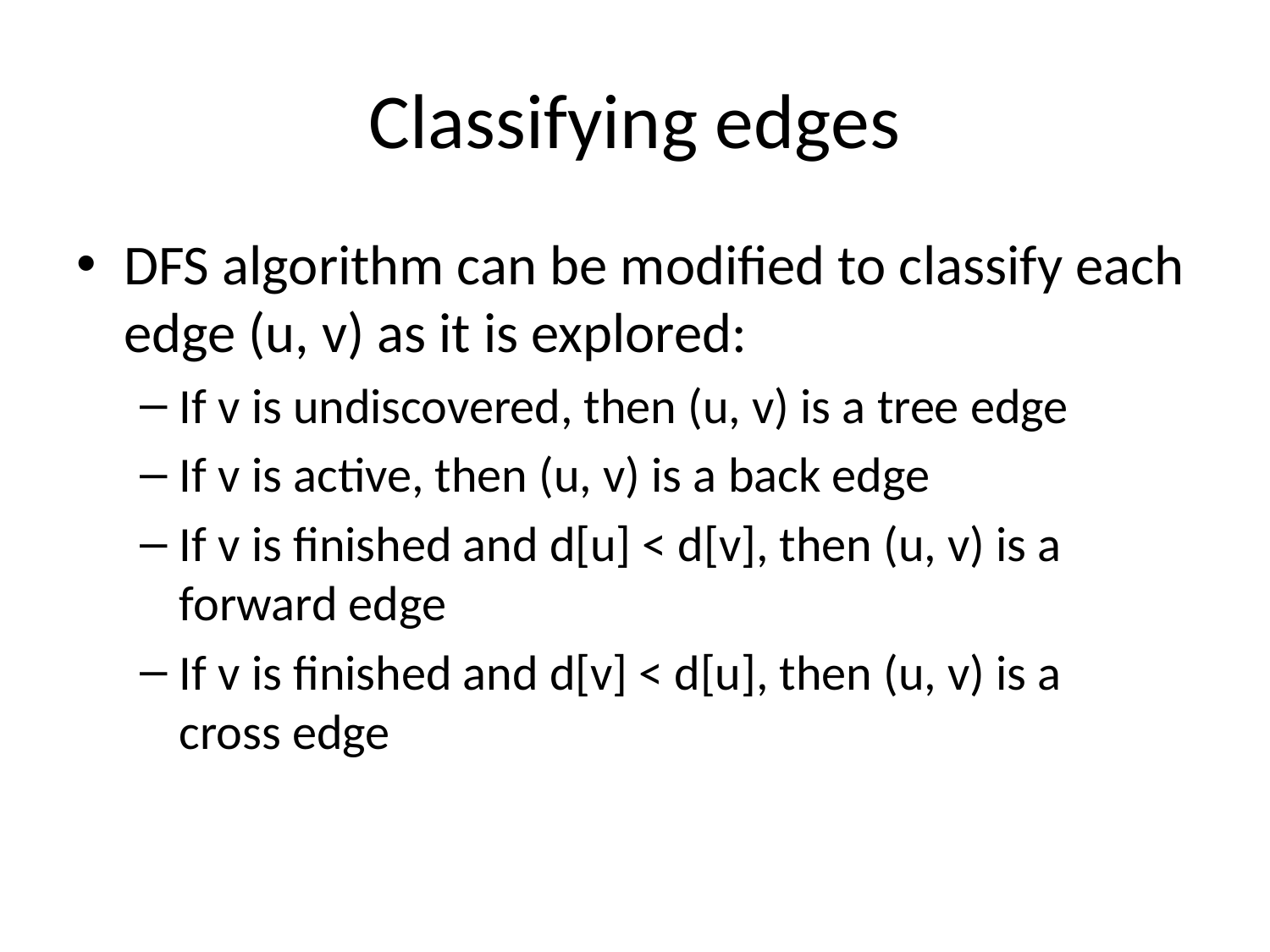

# Classifying edges
DFS algorithm can be modified to classify each edge (u, v) as it is explored:
If v is undiscovered, then (u, v) is a tree edge
If v is active, then (u, v) is a back edge
If v is finished and d[u] < d[v], then (u, v) is a forward edge
If v is finished and d[v] < d[u], then (u, v) is a
cross edge